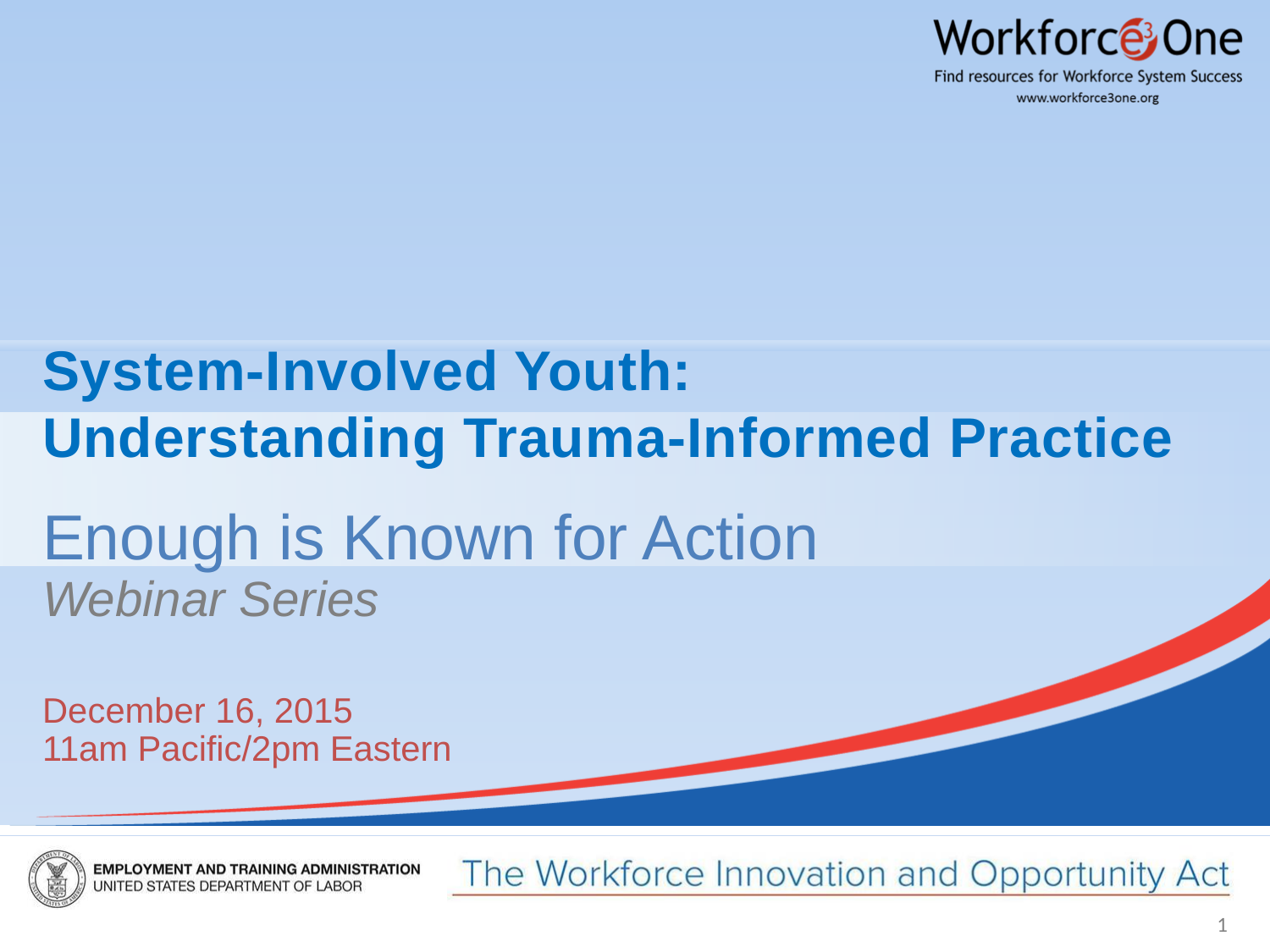

# System-Involved Youth: Understanding Trauma-Informed Practice
Enough is Known for Action
Webinar Series

December 16, 2015
11am Pacific/2pm Eastern